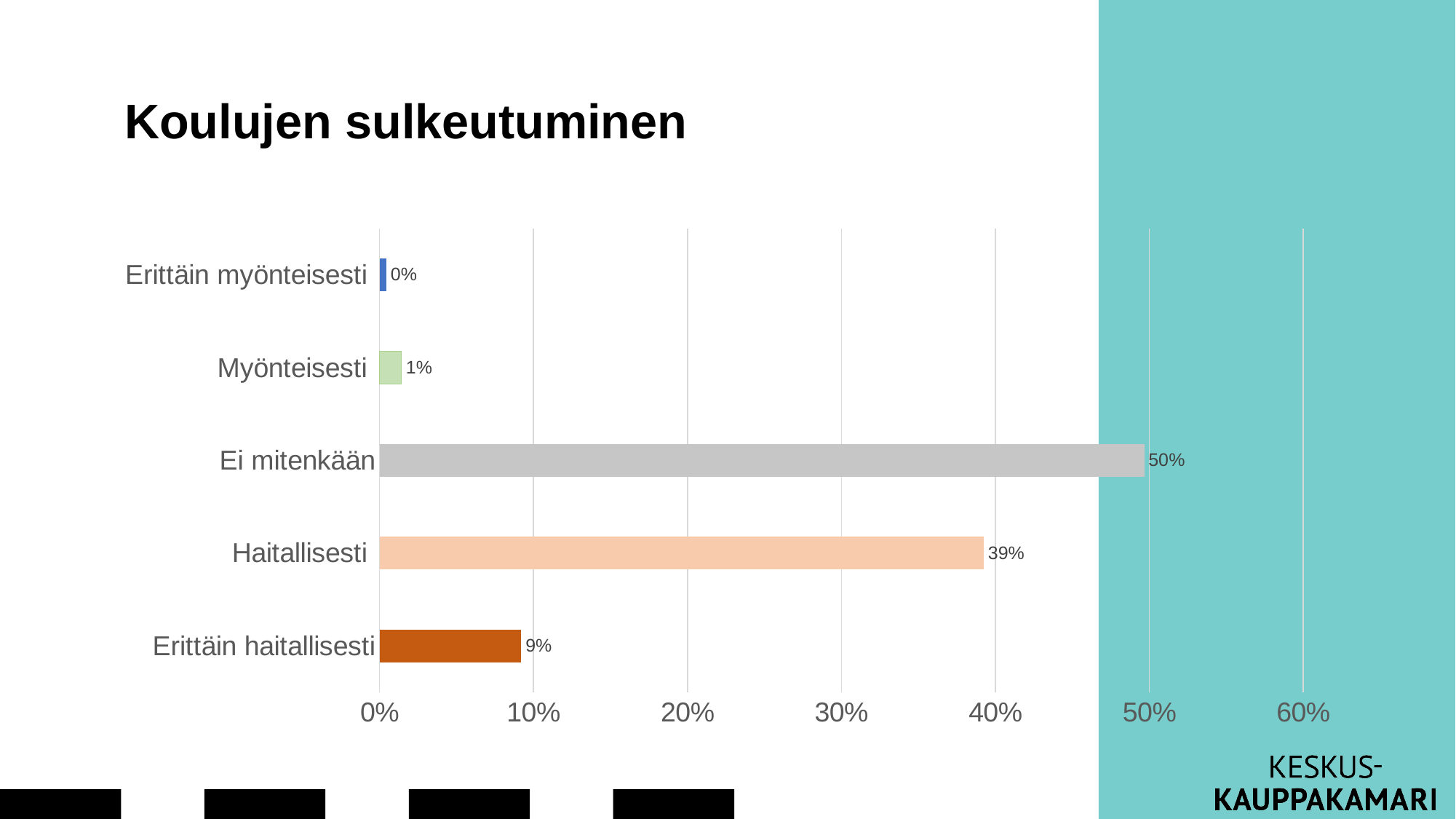

# Koulujen sulkeutuminen

### Chart

| Category | Prosentti |
|---|---|
| Erittäin haitallisesti | 0.0920763022743947 |
| Haitallisesti  | 0.392516507703595 |
| Ei mitenkään | 0.496698459280998 |
| Myönteisesti  | 0.0143066764490095 |
| Erittäin myönteisesti  | 0.00440205429200293 |